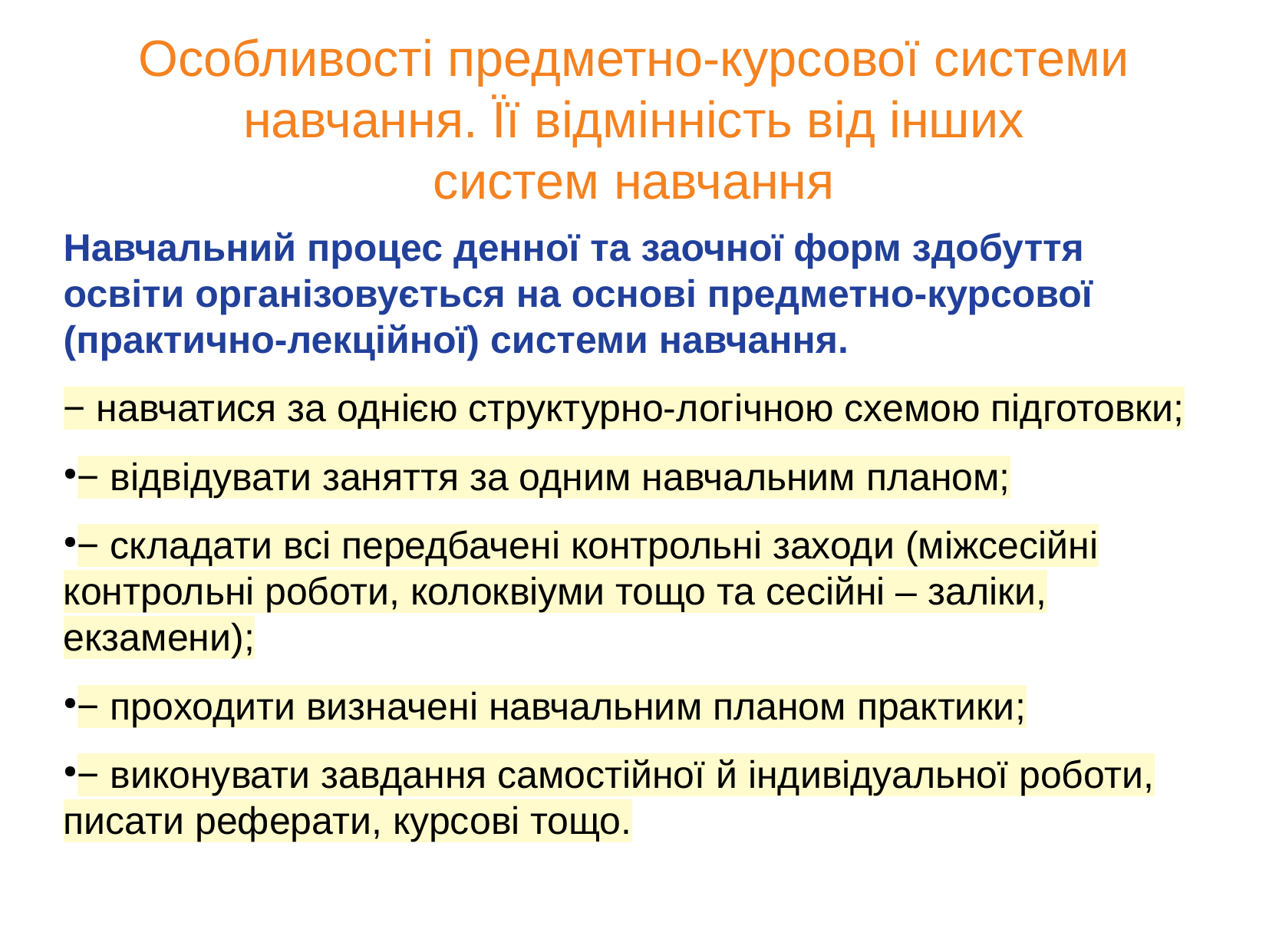

Особливості предметно-курсової системи навчання. Її відмінність від інших
систем навчання
Навчальний процес денної та заочної форм здобуття освіти організовується на основі предметно-курсової (практично-лекційної) системи навчання.
− навчатися за однією структурно-логічною схемою підготовки;
− відвідувати заняття за одним навчальним планом;
− складати всі передбачені контрольні заходи (міжсесійні контрольні роботи, колоквіуми тощо та сесійні – заліки, екзамени);
− проходити визначені навчальним планом практики;
− виконувати завдання самостійної й індивідуальної роботи, писати реферати, курсові тощо.